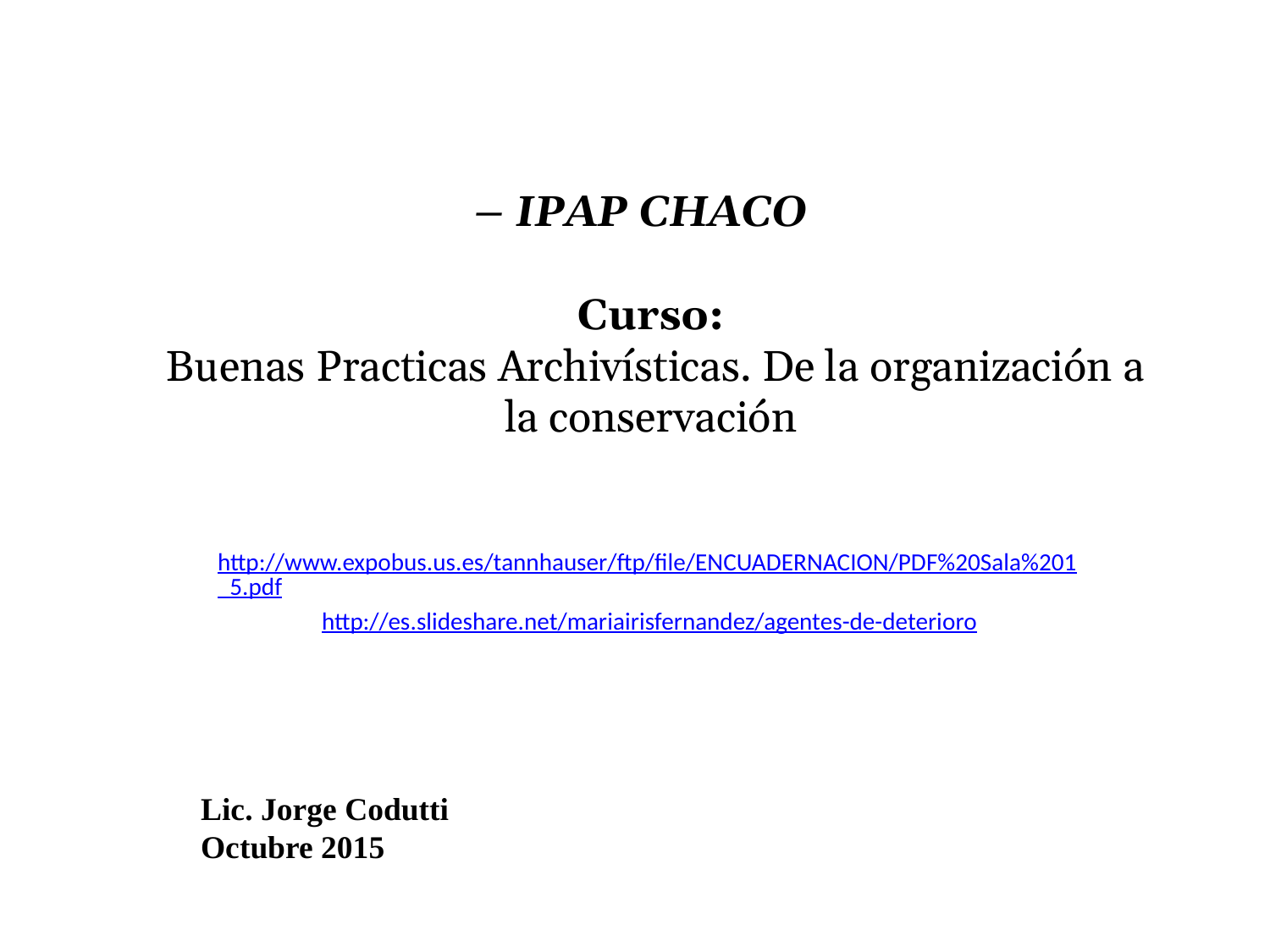

# – IPAP CHACO Curso: Buenas Practicas Archivísticas. De la organización a la conservación
http://www.expobus.us.es/tannhauser/ftp/file/ENCUADERNACION/PDF%20Sala%201_5.pdf
http://es.slideshare.net/mariairisfernandez/agentes-de-deterioro

Lic. Jorge Codutti
Octubre 2015